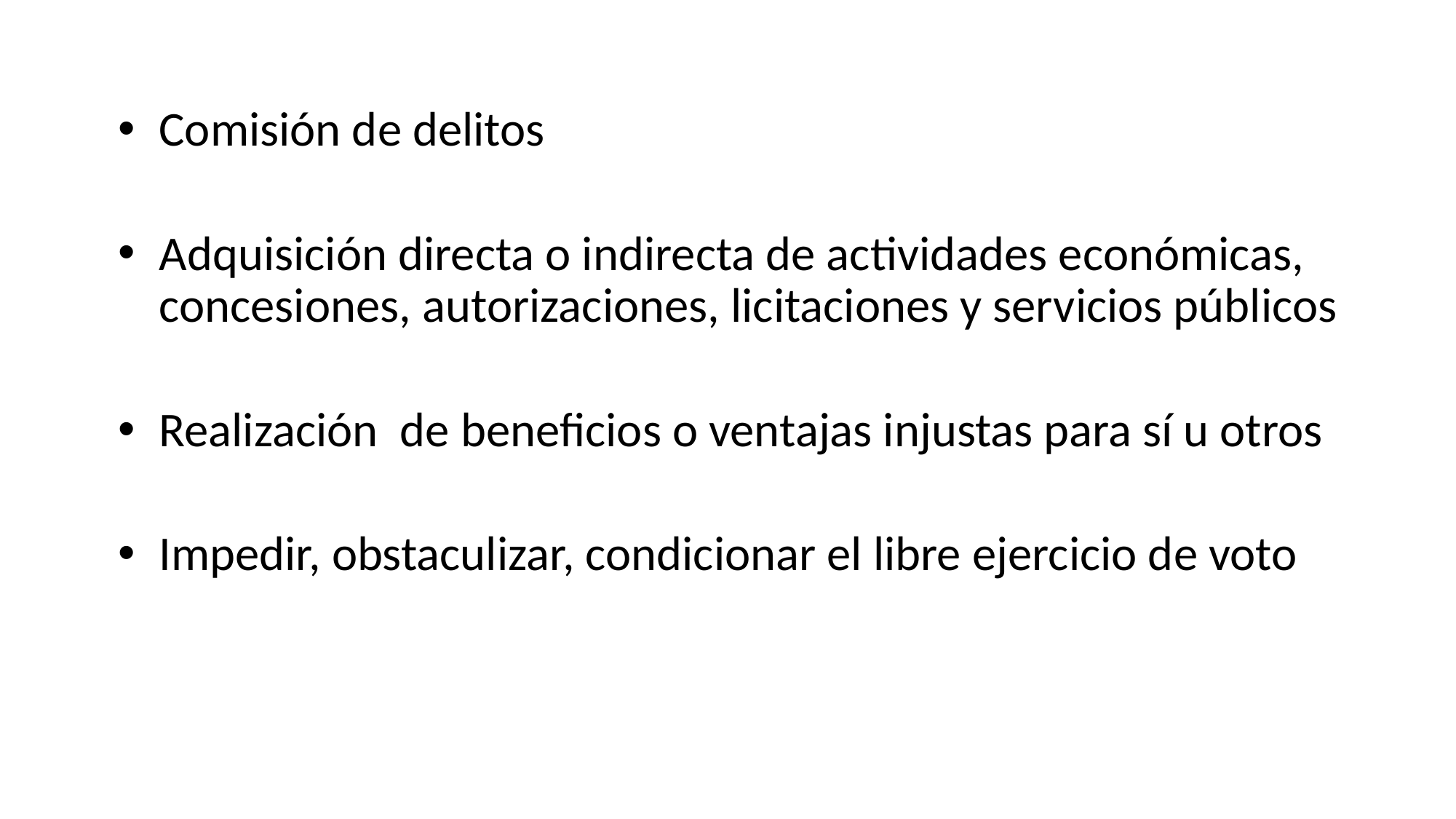

Comisión de delitos

Adquisición directa o indirecta de actividades económicas, concesiones, autorizaciones, licitaciones y servicios públicos

Realización  de beneficios o ventajas injustas para sí u otros

Impedir, obstaculizar, condicionar el libre ejercicio de voto